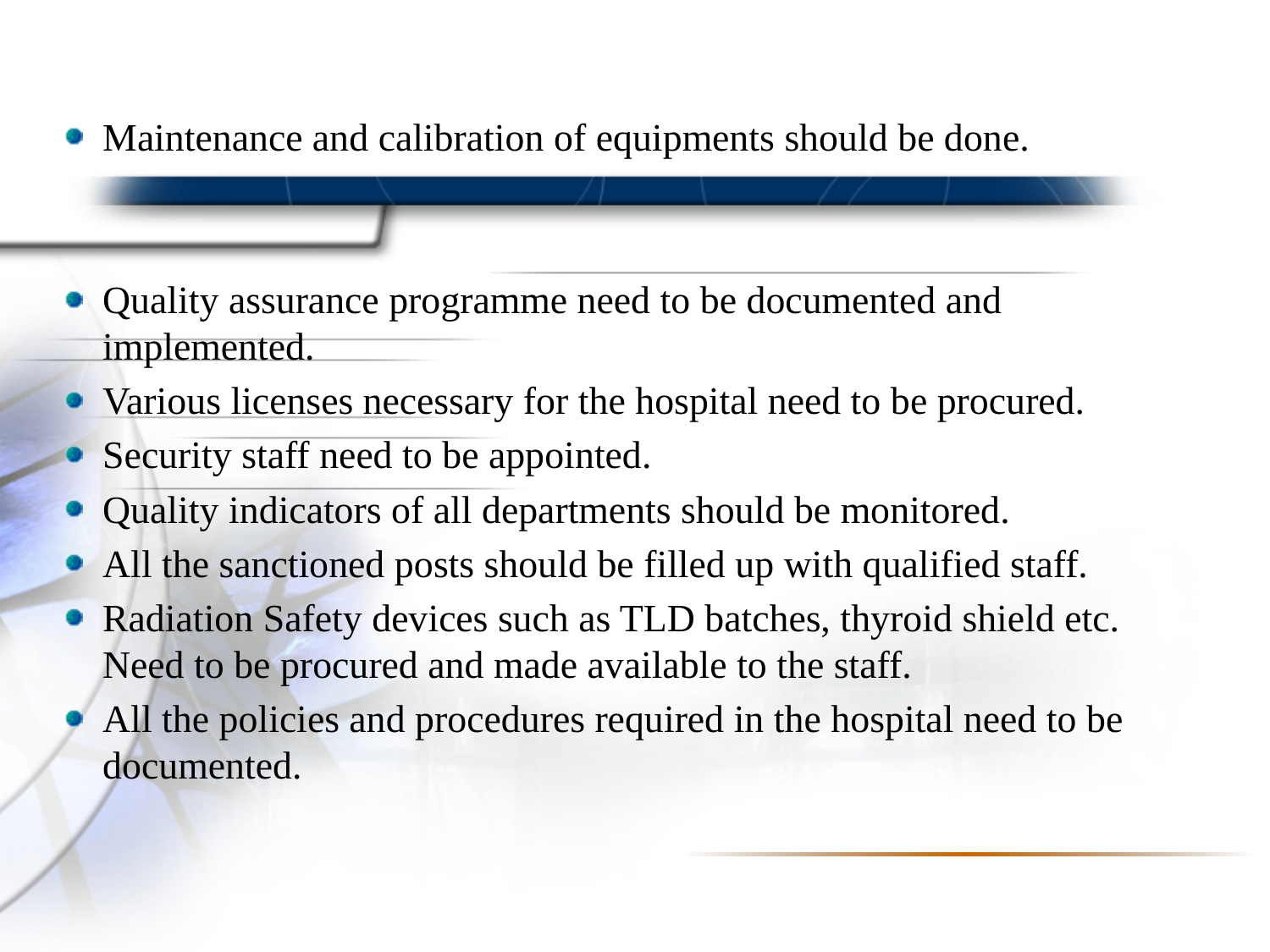

Maintenance and calibration of equipments should be done.

Quality assurance programme need to be documented and implemented.
Various licenses necessary for the hospital need to be procured.
Security staff need to be appointed.
Quality indicators of all departments should be monitored.
All the sanctioned posts should be filled up with qualified staff.
Radiation Safety devices such as TLD batches, thyroid shield etc. Need to be procured and made available to the staff.
All the policies and procedures required in the hospital need to be documented.